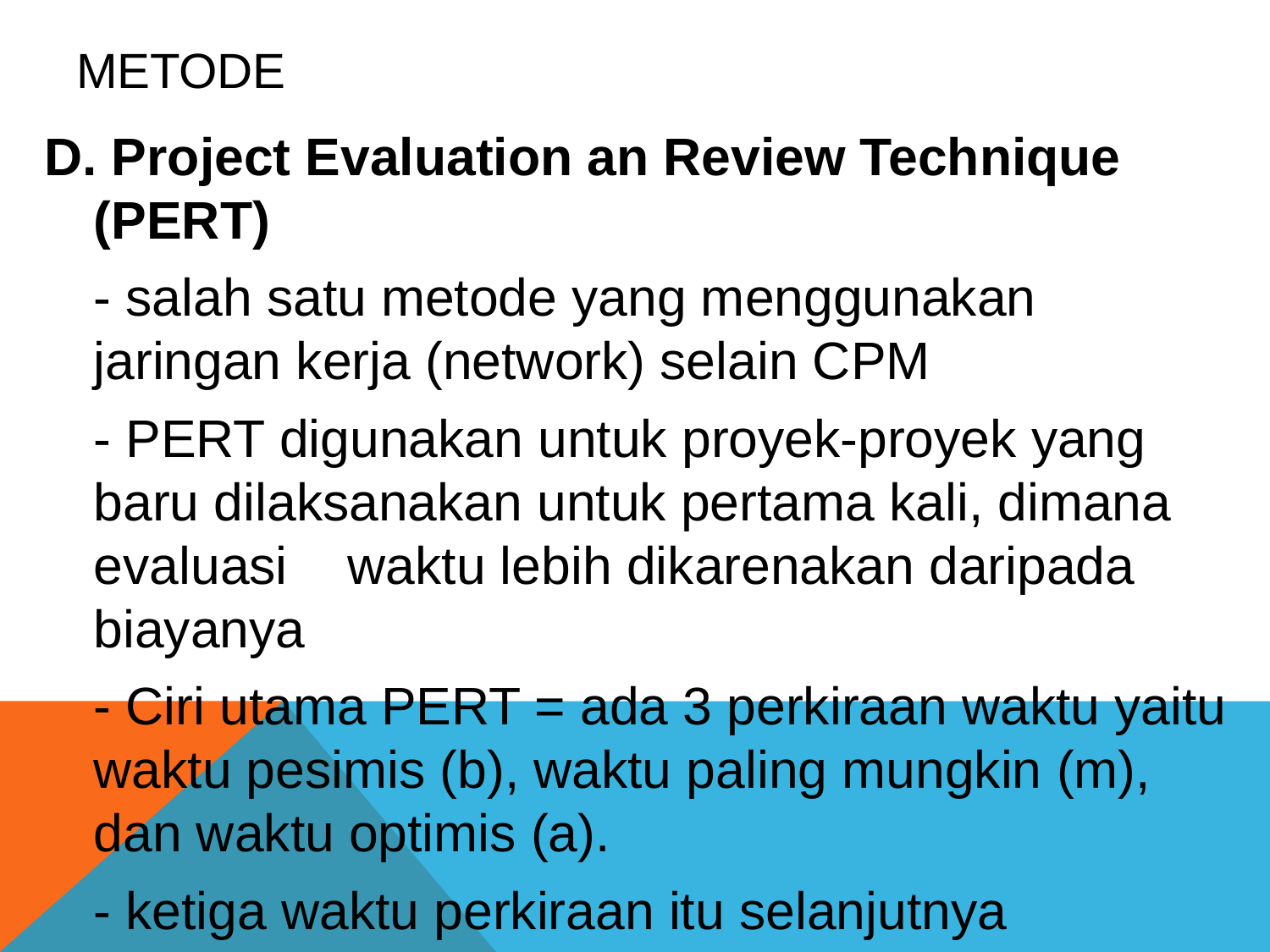

# Metode
D. Project Evaluation an Review Technique (PERT)
	- salah satu metode yang menggunakan jaringan kerja (network) selain CPM
	- PERT digunakan untuk proyek-proyek yang baru dilaksanakan untuk pertama kali, dimana evaluasi 	waktu lebih dikarenakan daripada biayanya
	- Ciri utama PERT = ada 3 perkiraan waktu yaitu waktu pesimis (b), waktu paling mungkin (m), dan waktu optimis (a).
	- ketiga waktu perkiraan itu selanjutnya digunakan untuk menghitung waktu yang diharapkan